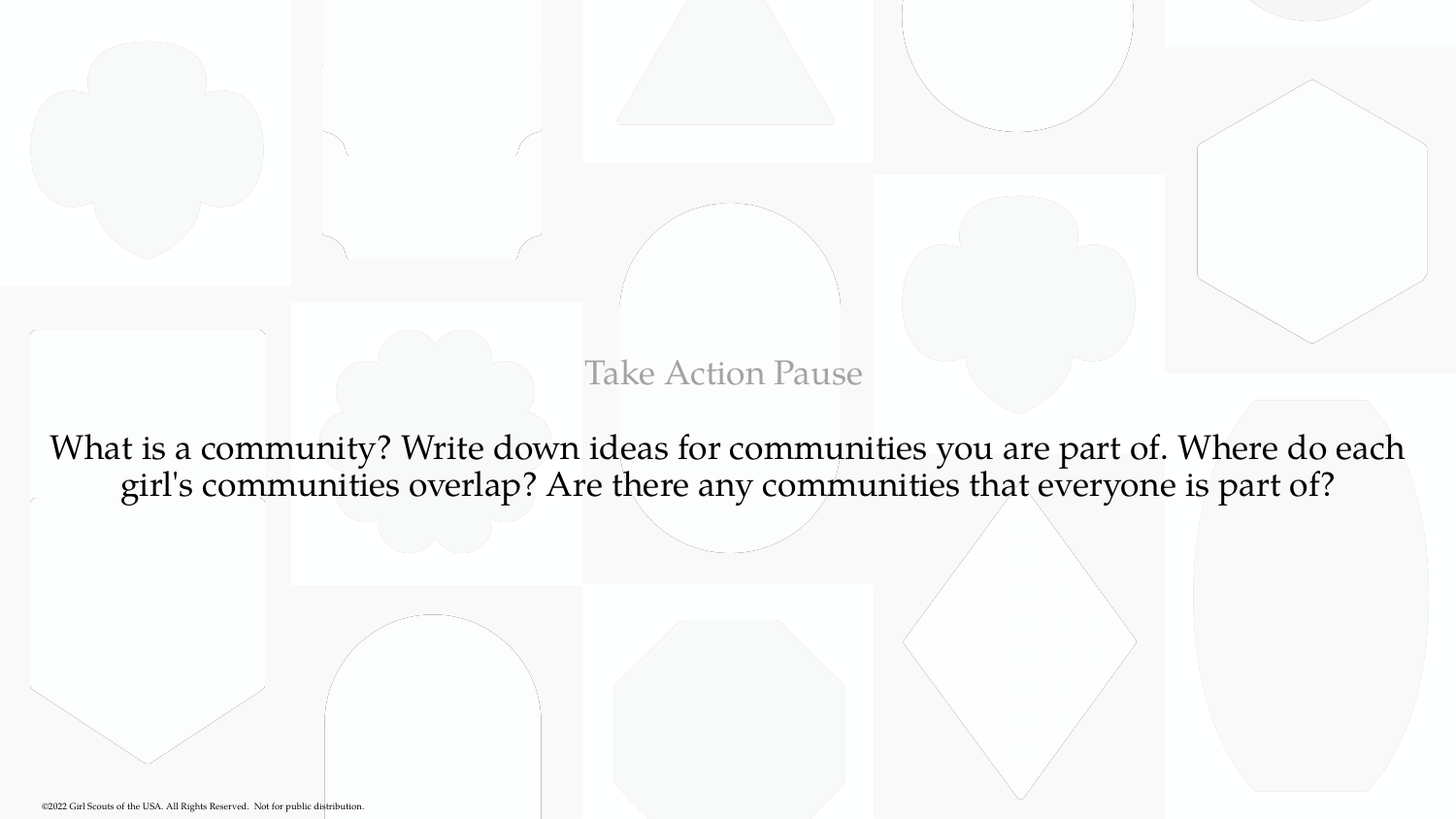

Take Action Pause

What is a community? Write down ideas for communities you are part of. Where do each girl's communities overlap? Are there any communities that everyone is part of?
©2022 Girl Scouts of the USA. All Rights Reserved.  Not for public distribution.